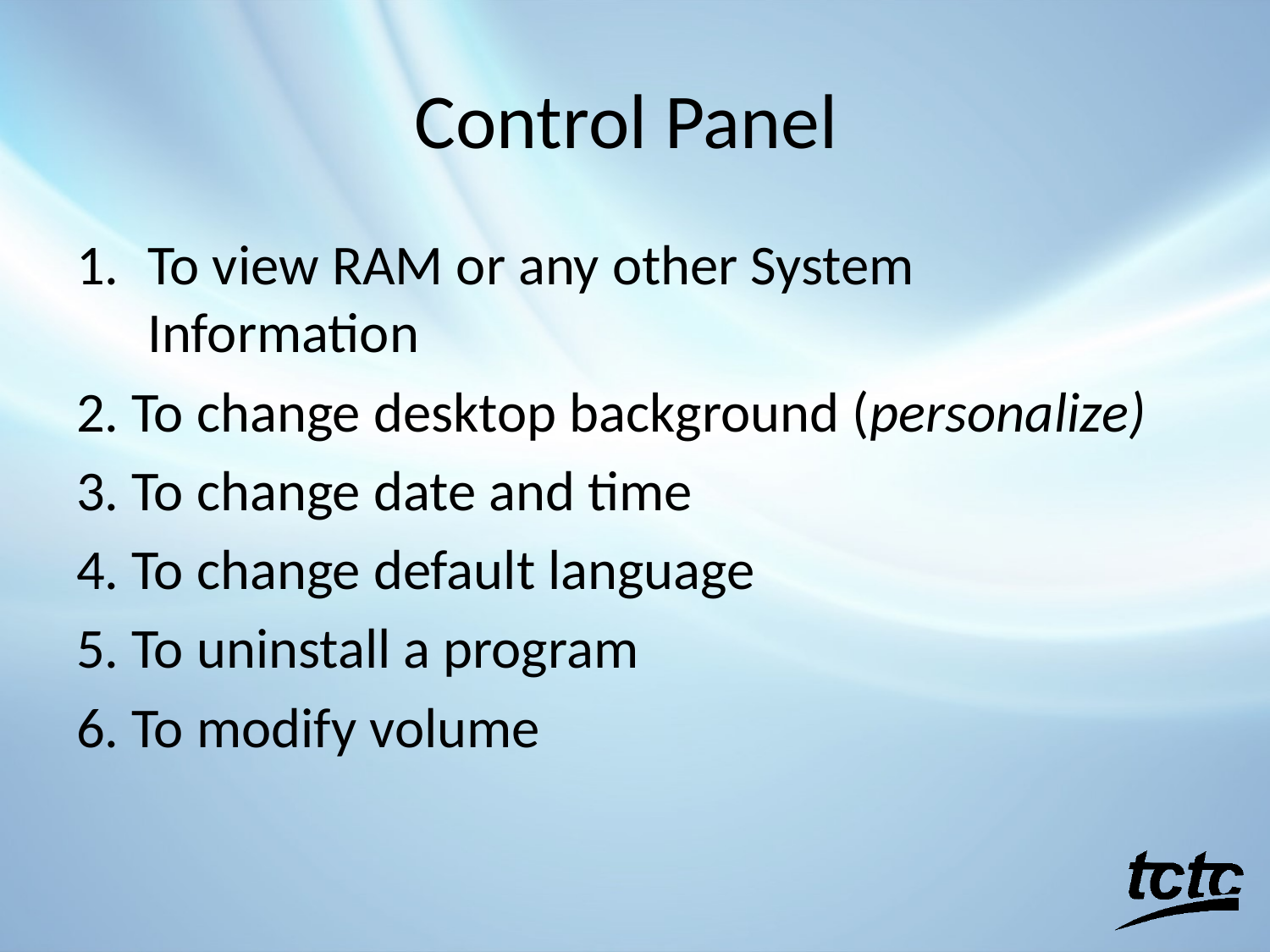

# Control Panel
To view RAM or any other System Information
2. To change desktop background (personalize)
3. To change date and time
4. To change default language
5. To uninstall a program
6. To modify volume